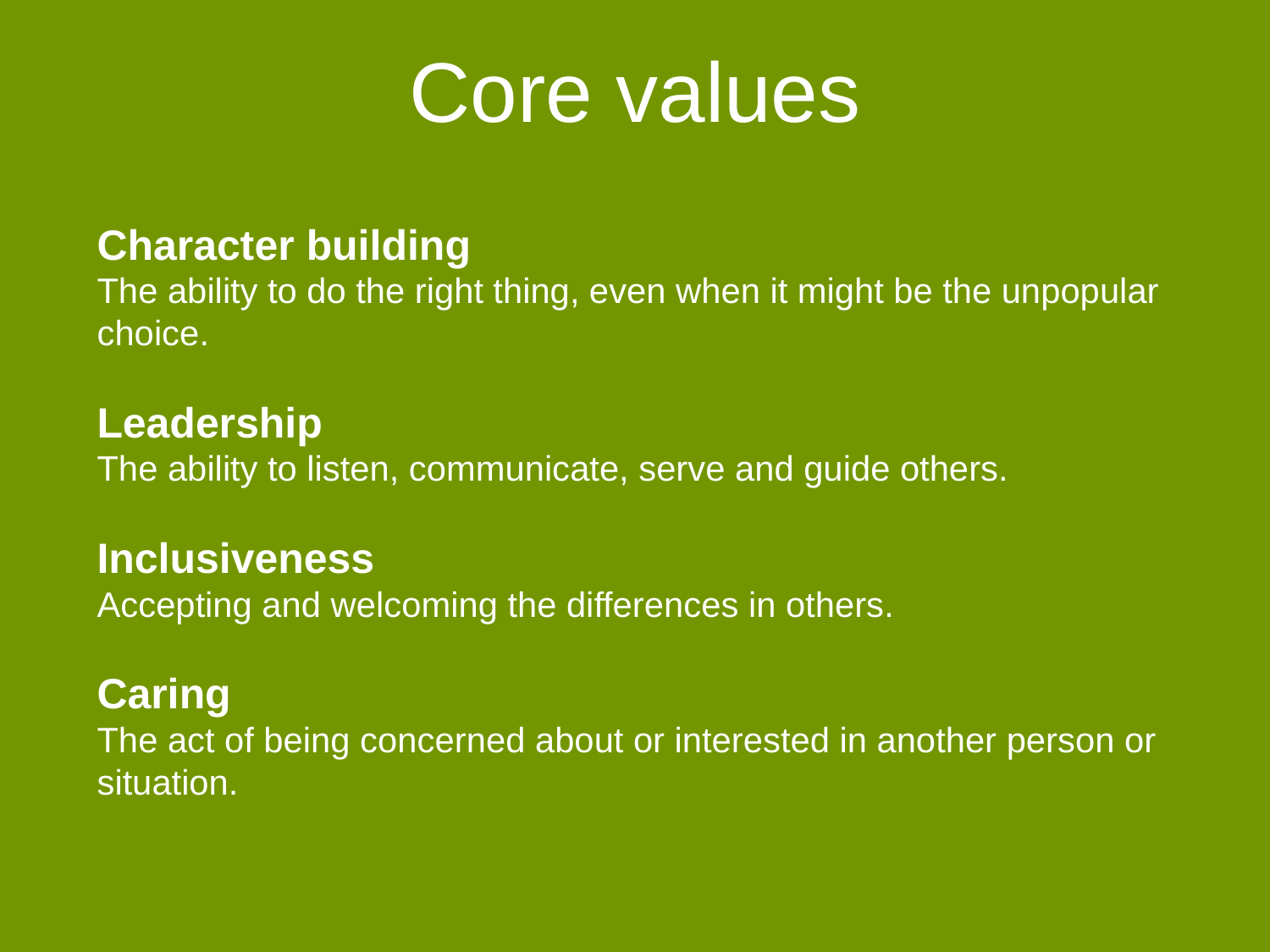

Core values
Character building
The ability to do the right thing, even when it might be the unpopular choice.

Leadership
The ability to listen, communicate, serve and guide others.

Inclusiveness
Accepting and welcoming the differences in others.

Caring
The act of being concerned about or interested in another person or situation.